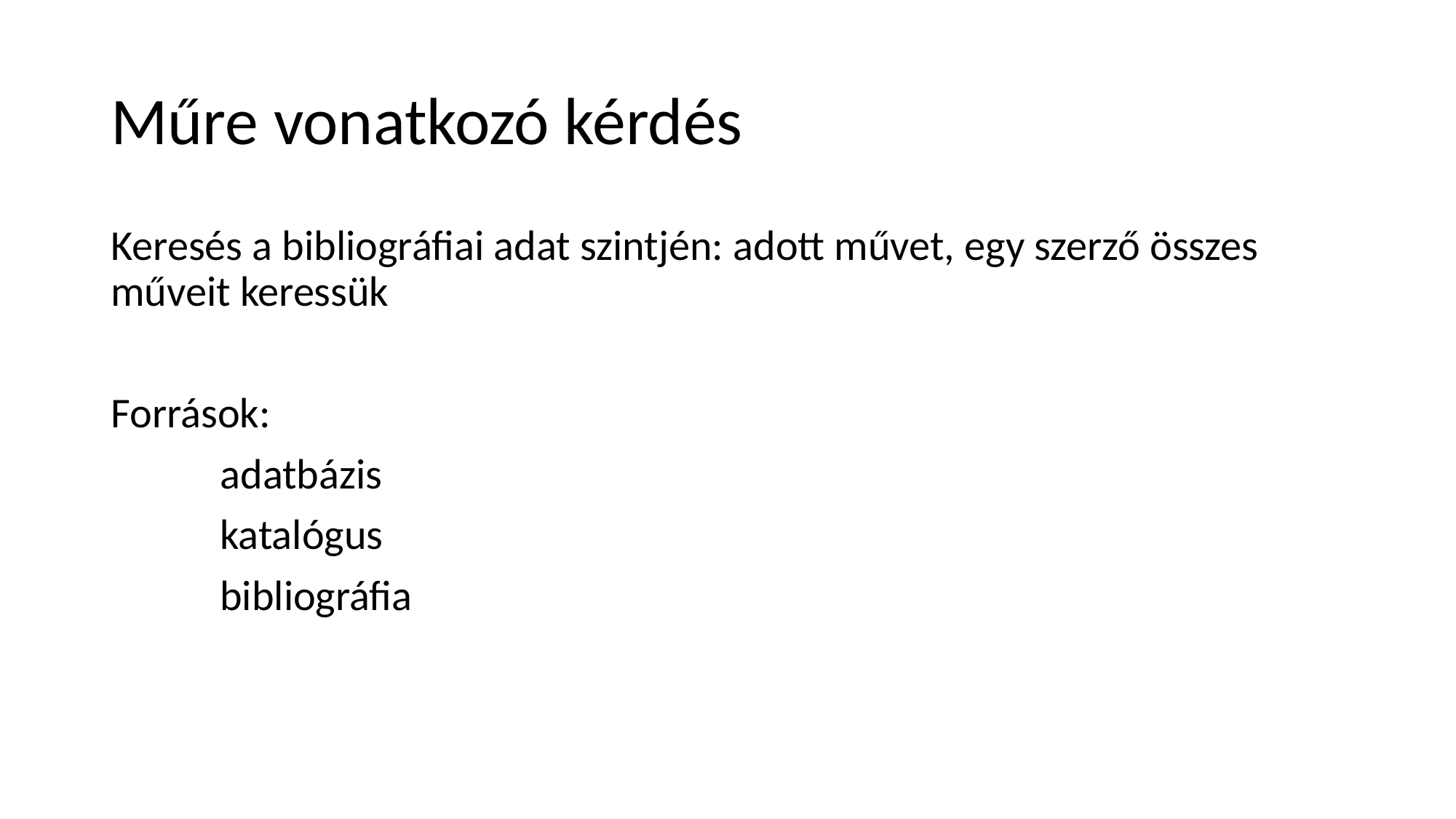

# Műre vonatkozó kérdés
Keresés a bibliográfiai adat szintjén: adott művet, egy szerző összes műveit keressük

Források:
	adatbázis
	katalógus
	bibliográfia